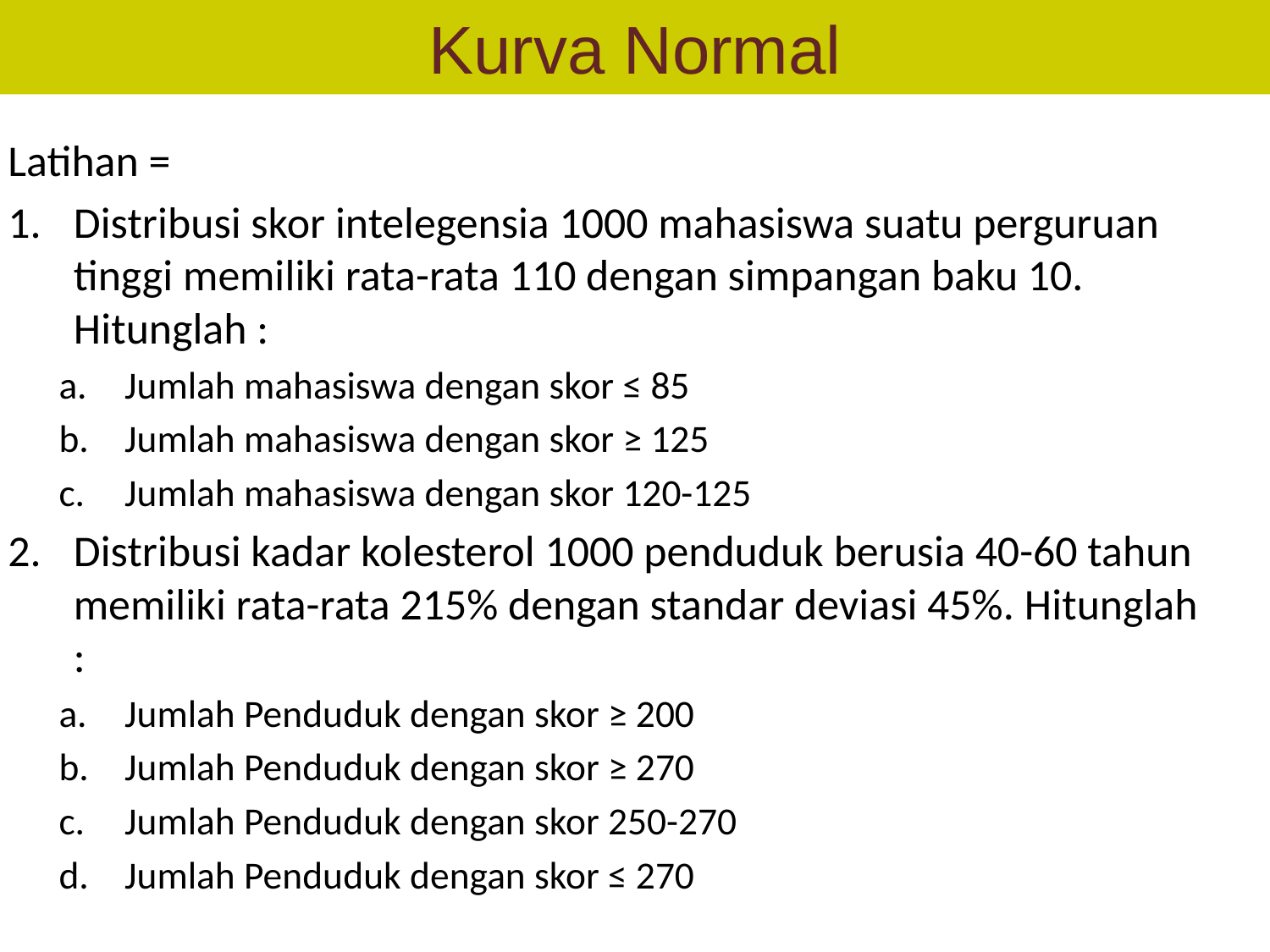

# Kurva Normal

Latihan =
Distribusi skor intelegensia 1000 mahasiswa suatu perguruan tinggi memiliki rata-rata 110 dengan simpangan baku 10. Hitunglah :
Jumlah mahasiswa dengan skor ≤ 85
Jumlah mahasiswa dengan skor ≥ 125
Jumlah mahasiswa dengan skor 120-125
Distribusi kadar kolesterol 1000 penduduk berusia 40-60 tahun memiliki rata-rata 215% dengan standar deviasi 45%. Hitunglah  :
Jumlah Penduduk dengan skor ≥ 200
Jumlah Penduduk dengan skor ≥ 270
Jumlah Penduduk dengan skor 250-270
Jumlah Penduduk dengan skor ≤ 270